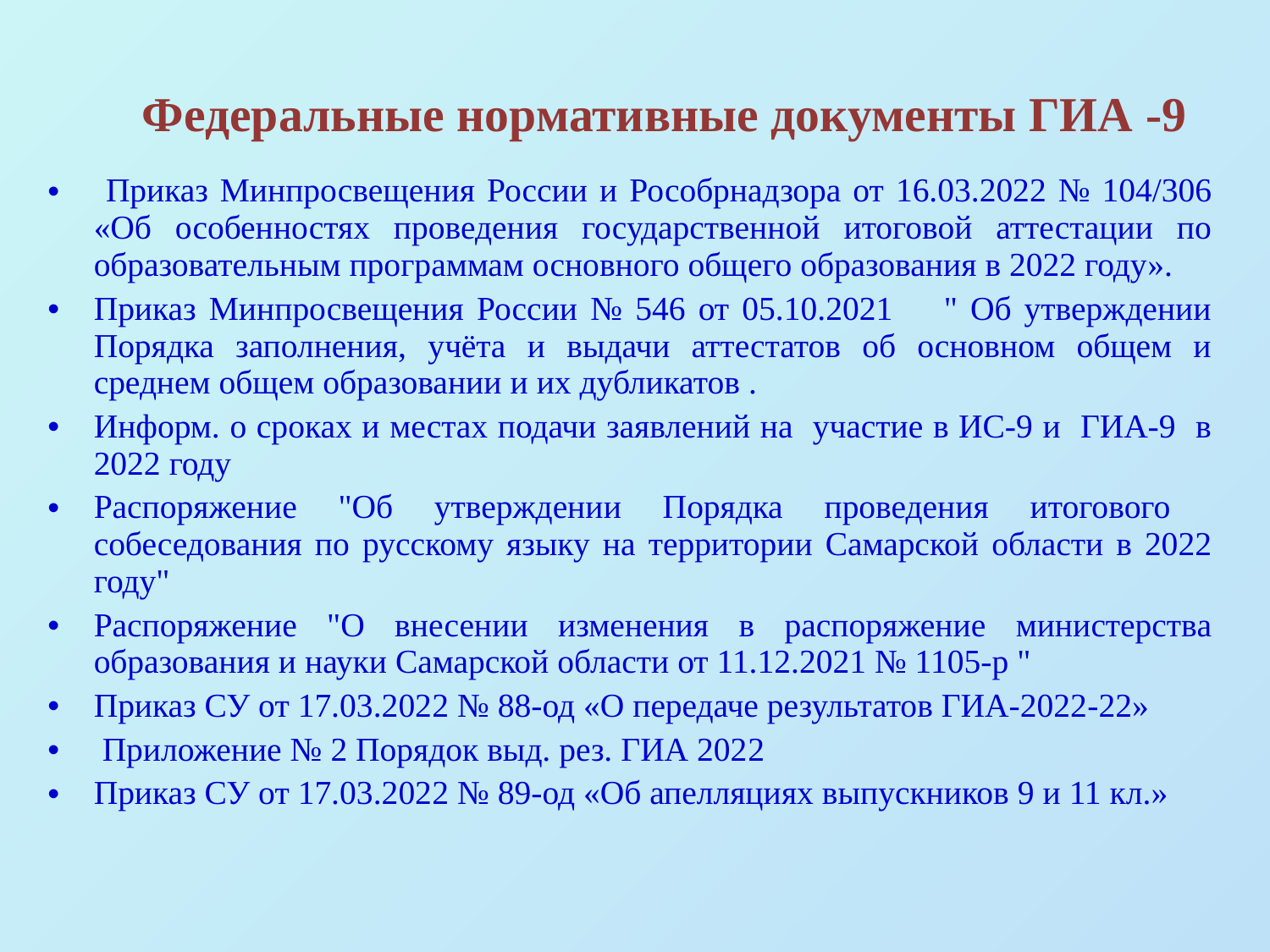

# Федеральные нормативные документы ГИА -9
 Приказ Минпросвещения России и Рособрнадзора от 16.03.2022 № 104/306 «Об особенностях проведения государственной итоговой аттестации по образовательным программам основного общего образования в 2022 году».
Приказ Минпросвещения России № 546 от 05.10.2021    " Об утверждении Порядка заполнения, учёта и выдачи аттестатов об основном общем и среднем общем образовании и их дубликатов .
Информ. о сроках и местах подачи заявлений на  участие в ИС-9 и  ГИА-9  в 2022 году
Распоряжение "Об утверждении Порядка проведения итогового  собеседования по русскому языку на территории Самарской области в 2022 году"
Распоряжение "О внесении изменения в распоряжение министерства образования и науки Самарской области от 11.12.2021 № 1105-р "
Приказ СУ от 17.03.2022 № 88-од «О передаче результатов ГИА-2022-22»
 Приложение № 2 Порядок выд. рез. ГИА 2022
Приказ СУ от 17.03.2022 № 89-од «Об апелляциях выпускников 9 и 11 кл.»